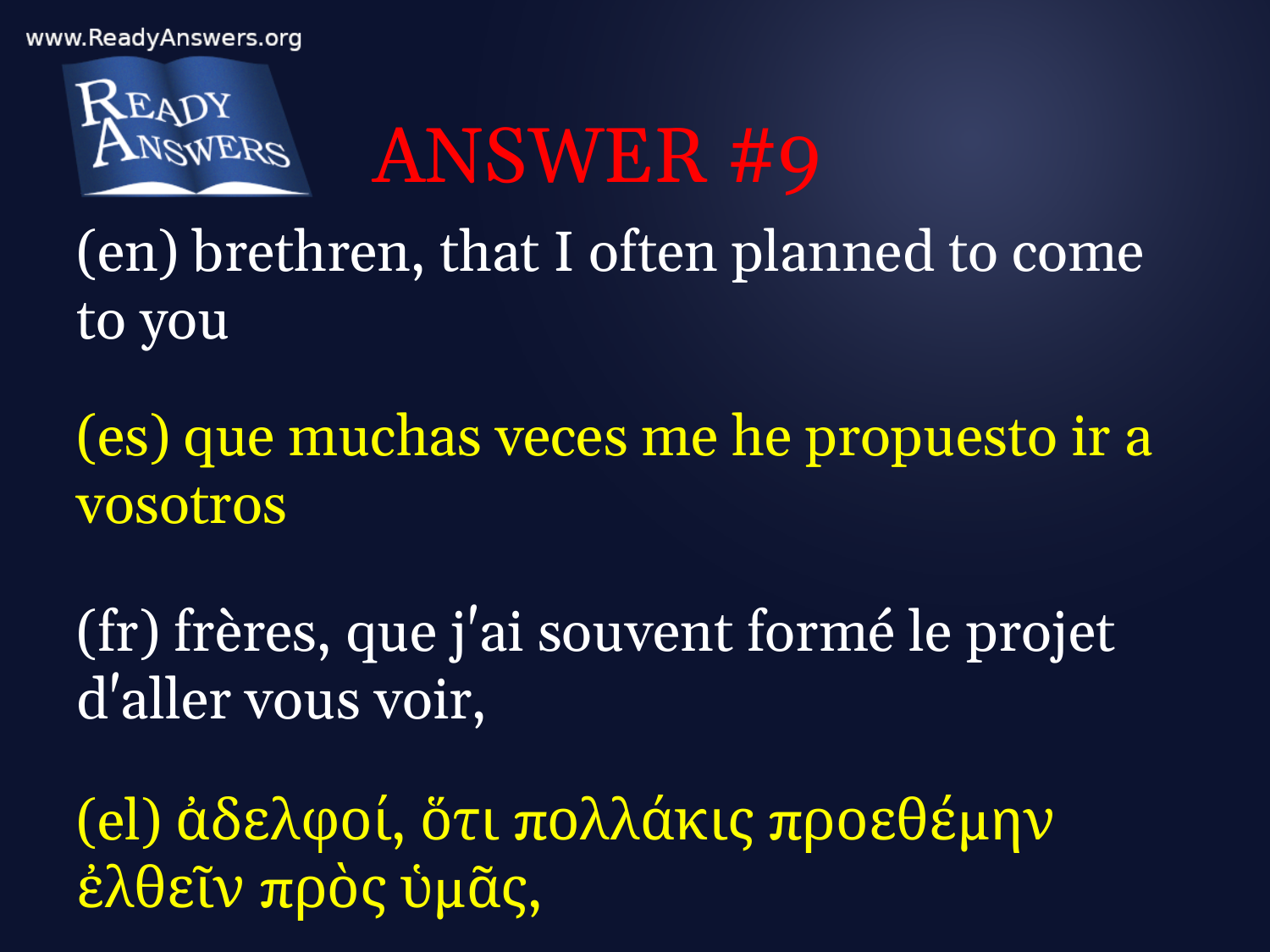

# ANSWER #9
(en) brethren, that I often planned to come to you
(es) que muchas veces me he propuesto ir a vosotros
(fr) frères, que j'ai souvent formé le projet d'aller vous voir,
(el) ἀδελφοί, ὅτι πολλάκις προεθέμην ἐλθεῖν πρὸς ὑμᾶς,